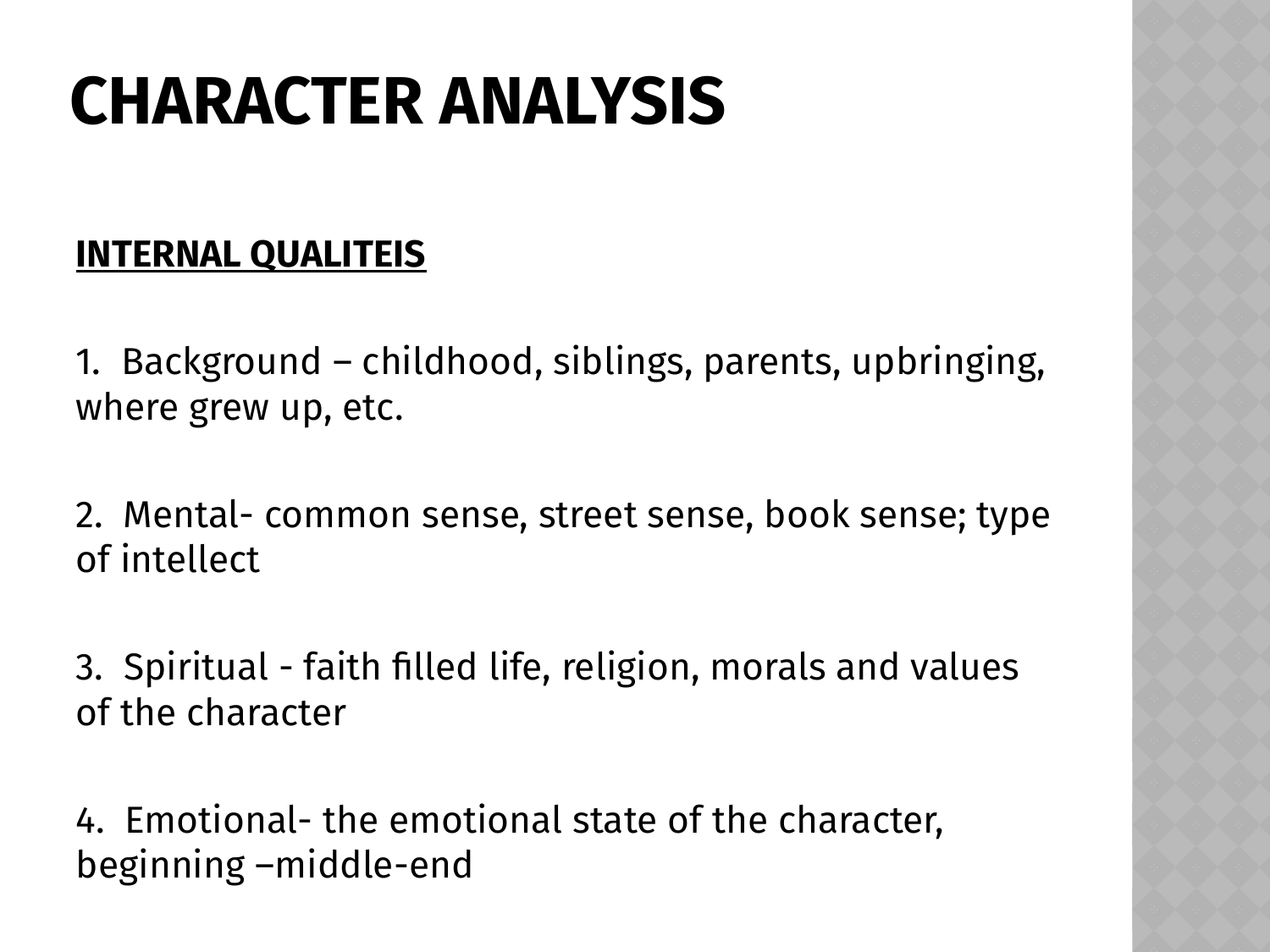

# CHARACTER ANALYSIS
INTERNAL QUALITEIS

1.  Background – childhood, siblings, parents, upbringing, where grew up, etc.

2.  Mental- common sense, street sense, book sense; type of intellect

3.  Spiritual - faith filled life, religion, morals and values of the character

4.  Emotional- the emotional state of the character, beginning –middle-end